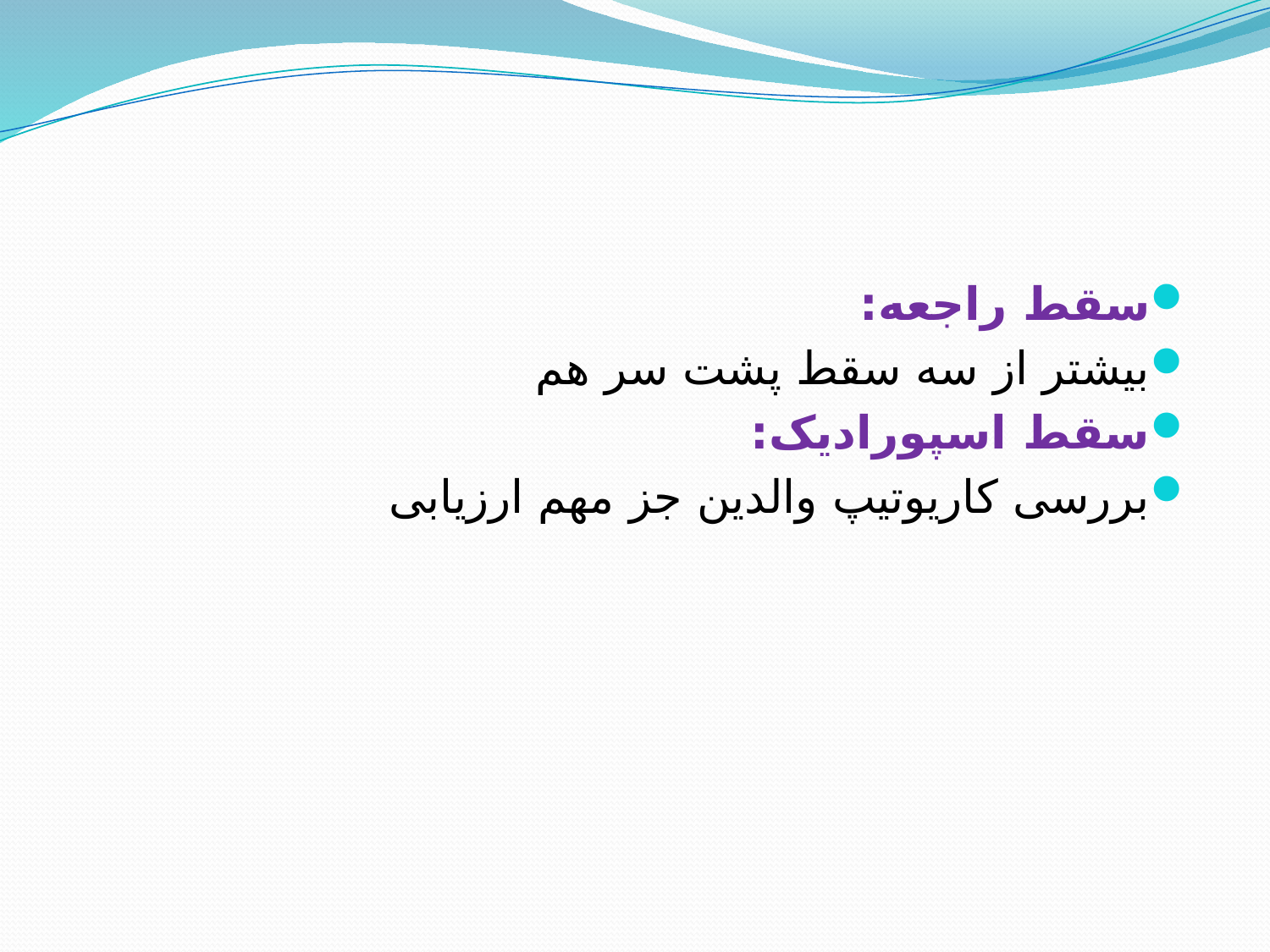

#
سقط راجعه:
بیشتر از سه سقط پشت سر هم
سقط اسپورادیک:
بررسی کاریوتیپ والدین جز مهم ارزیابی